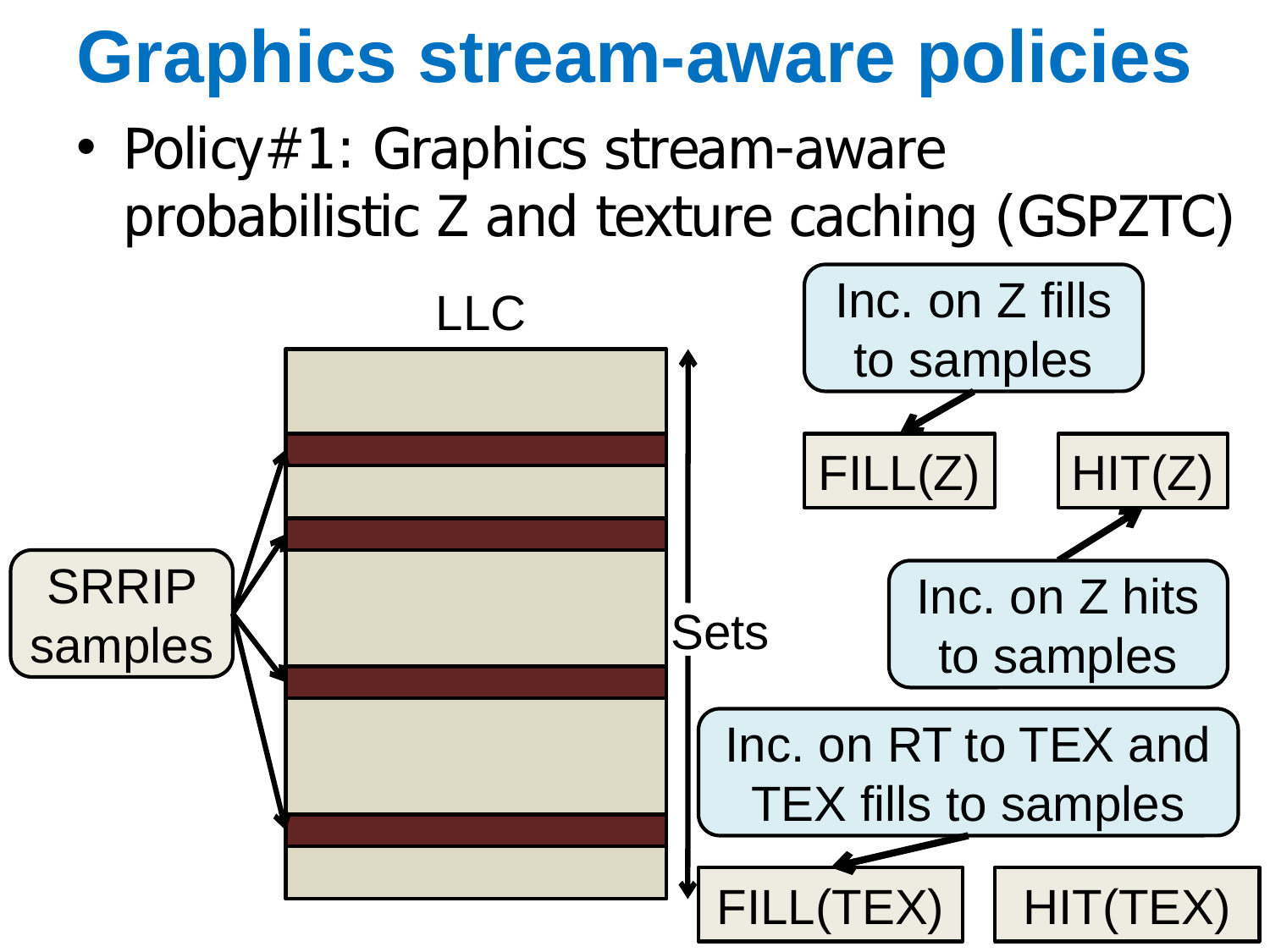

# Graphics stream-aware policies
Policy#1: Graphics stream-aware probabilistic Z and texture caching (GSPZTC)
Inc. on Z fills to samples
LLC

FILL(Z)
HIT(Z)

SRRIP samples

Inc. on Z hits to samples
Sets

Inc. on RT to TEX and TEX fills to samples

FILL(TEX)
HIT(TEX)